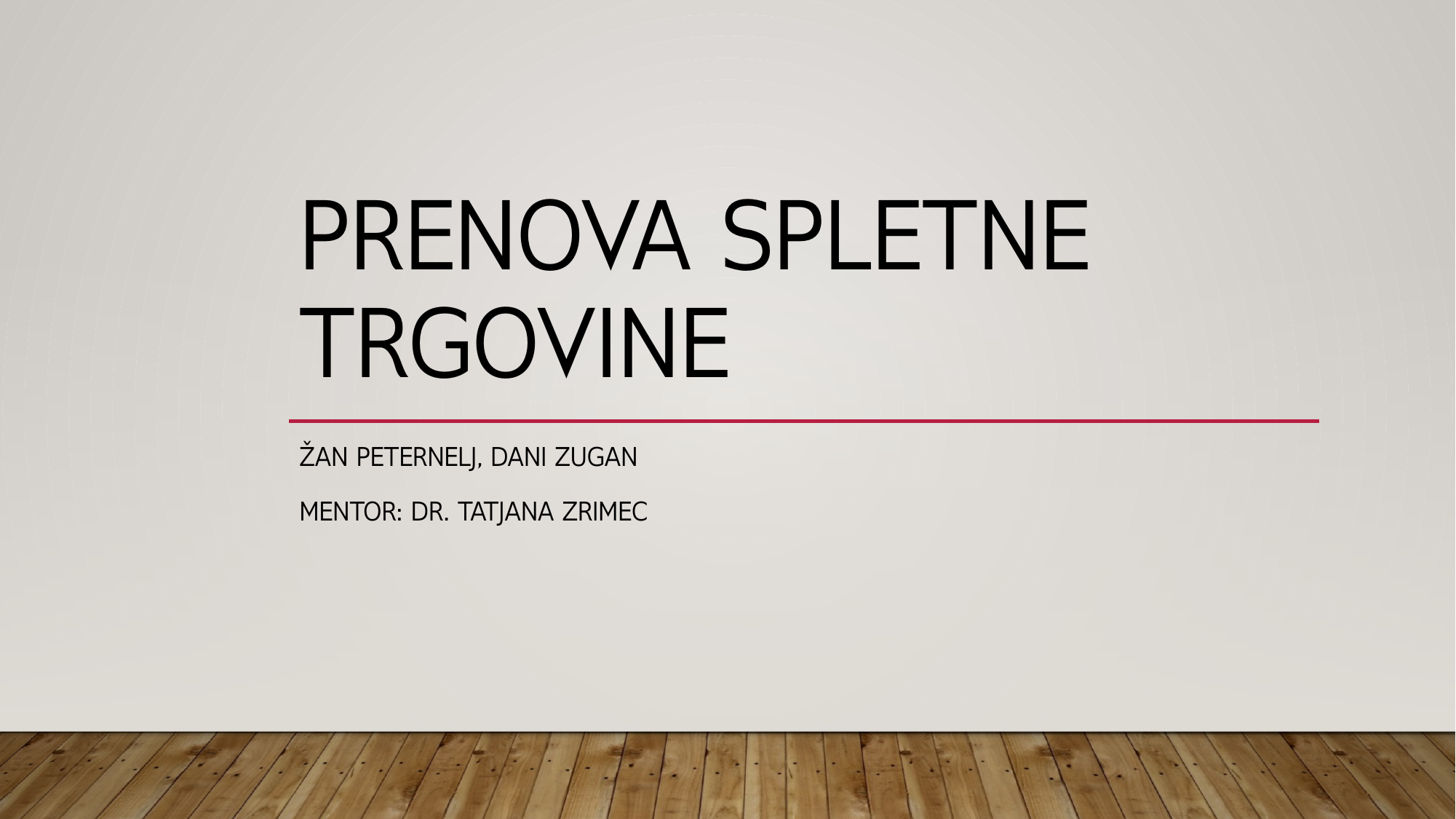

# Prenova spletne trgovine
žan peternelj, dani zugan
Mentor: dr. tatjana zrimec